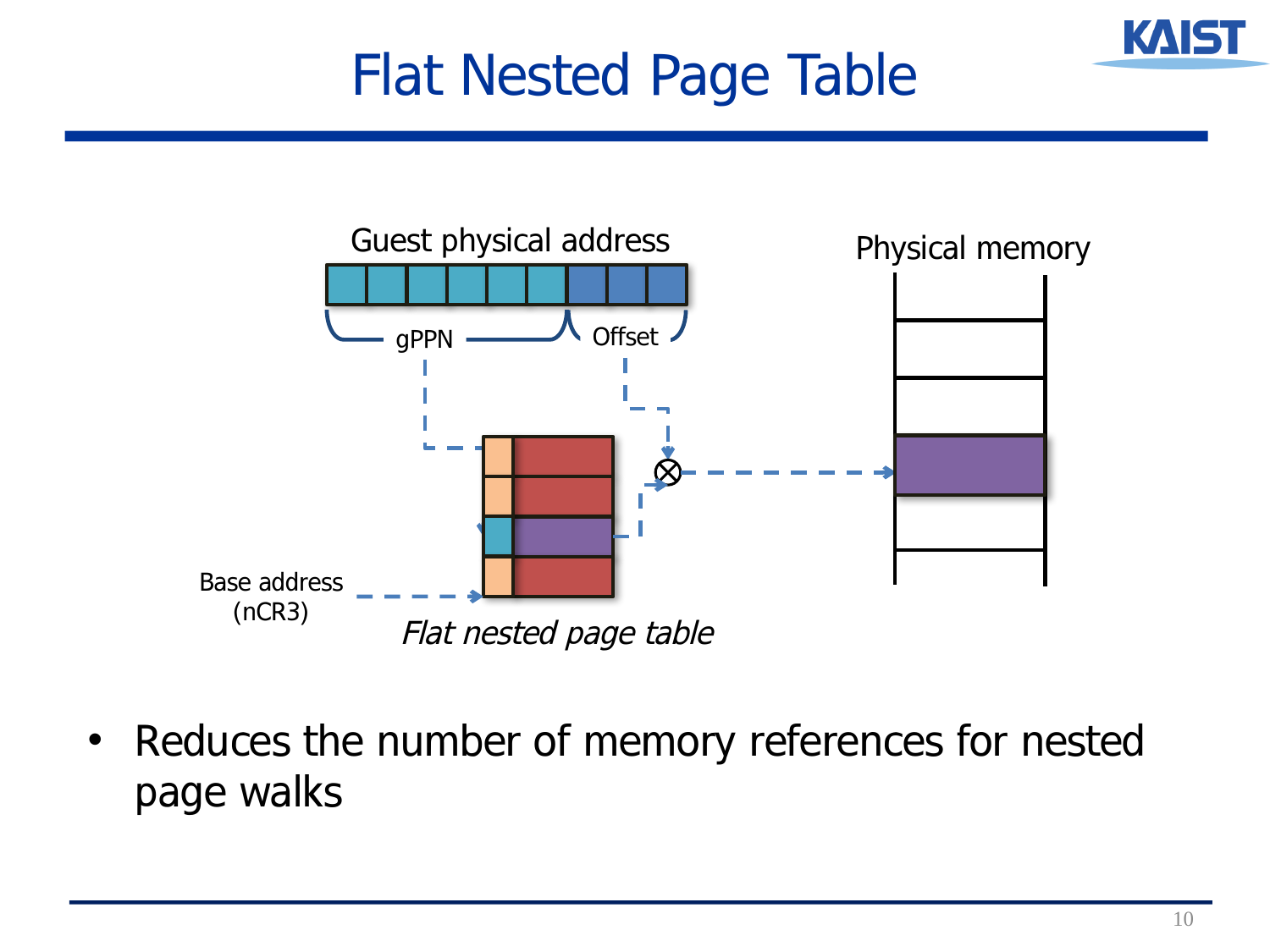

# Flat Nested Page Table

Guest physical address

Offset
gPPN

Flat nested page table

Base address
(nCR3)
Physical memory

Reduces the number of memory references for nested page walks
10